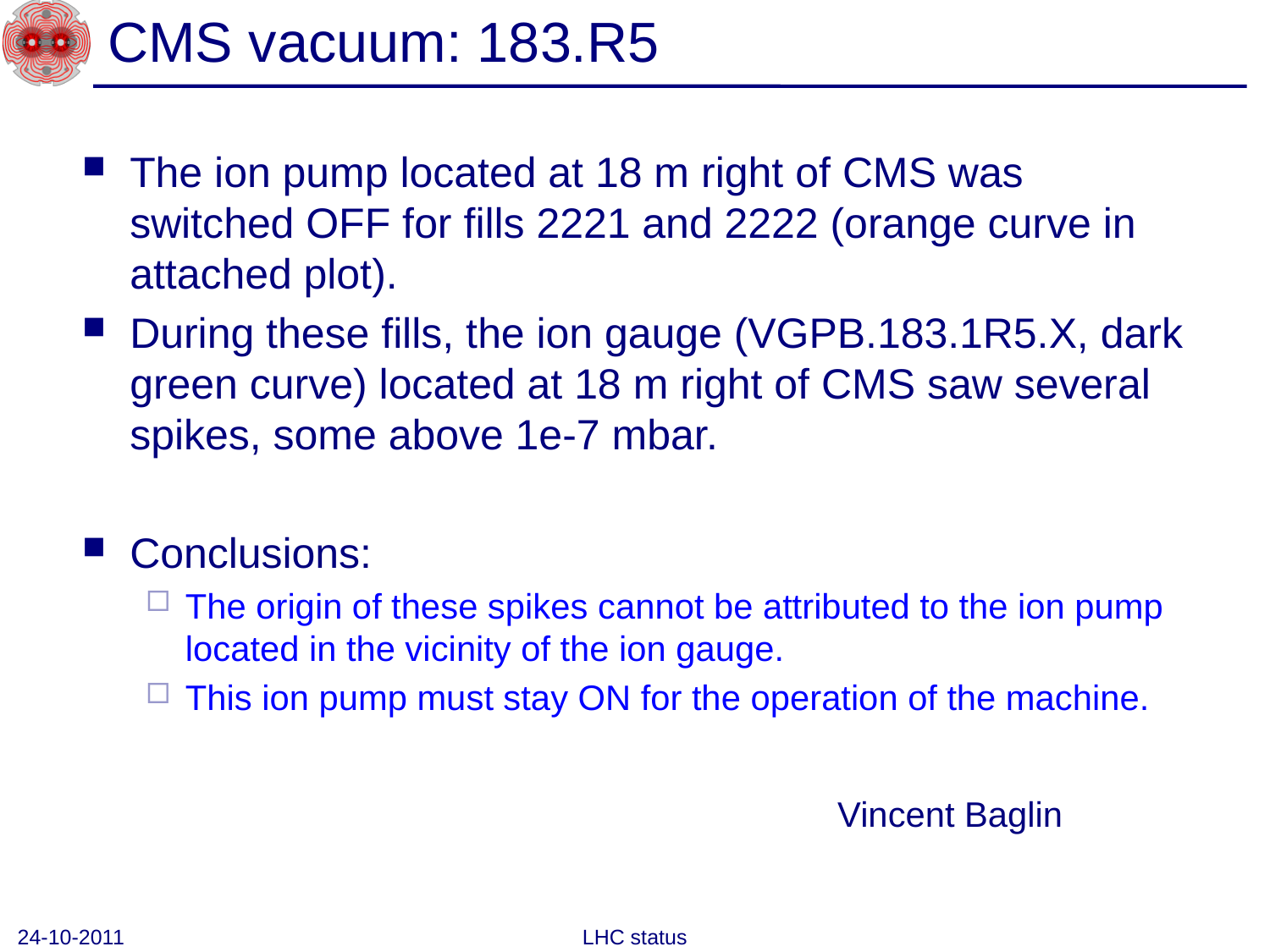

# CMS vacuum: 183.R5
The ion pump located at 18 m right of CMS was switched OFF for fills 2221 and 2222 (orange curve in attached plot).
During these fills, the ion gauge (VGPB.183.1R5.X, dark green curve) located at 18 m right of CMS saw several spikes, some above 1e-7 mbar.

Conclusions:
The origin of these spikes cannot be attributed to the ion pump located in the vicinity of the ion gauge.
This ion pump must stay ON for the operation of the machine.

Vincent Baglin
24-10-2011
LHC status